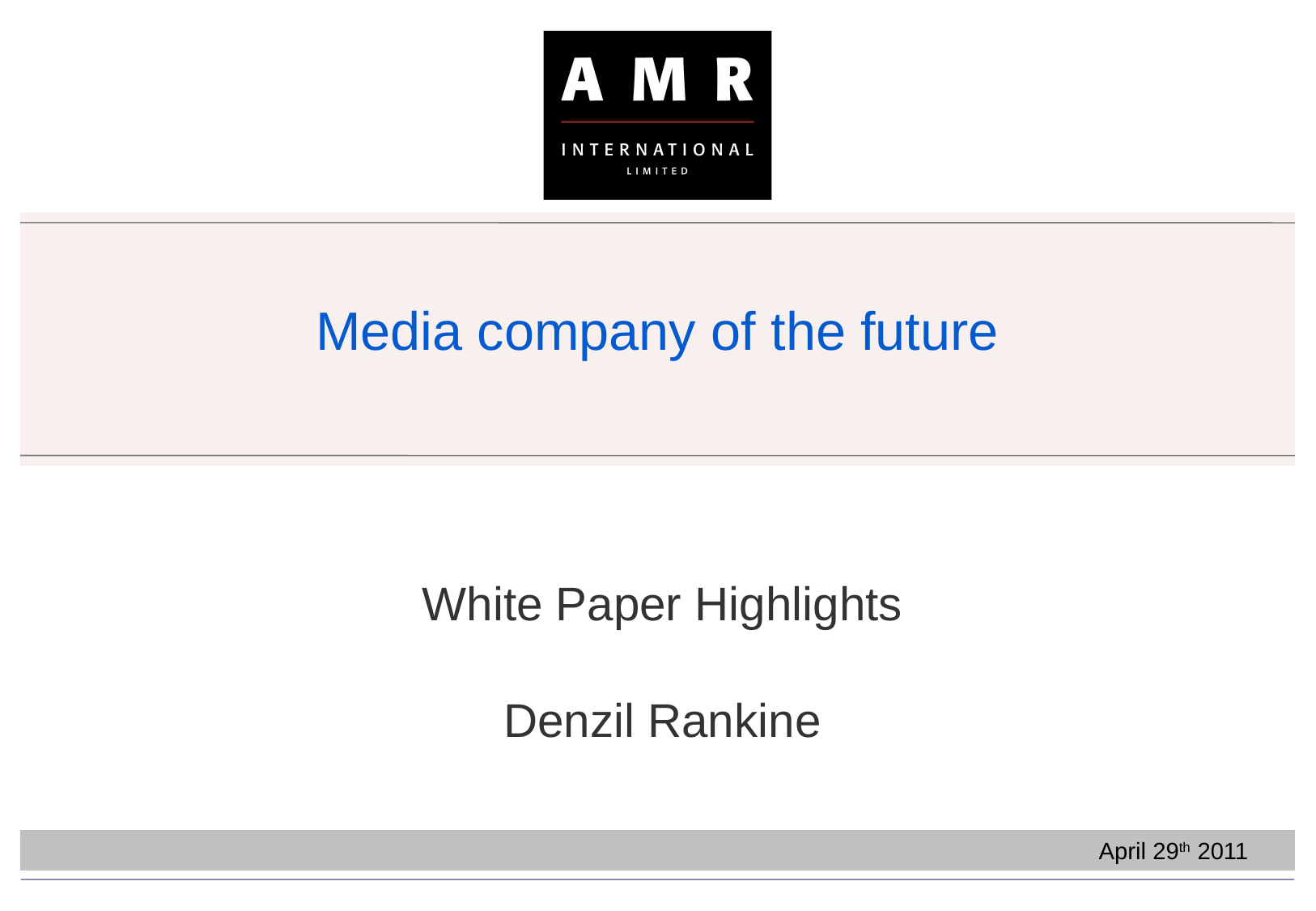

# Media company of the future
White Paper Highlights
Denzil Rankine
April 29th 2011